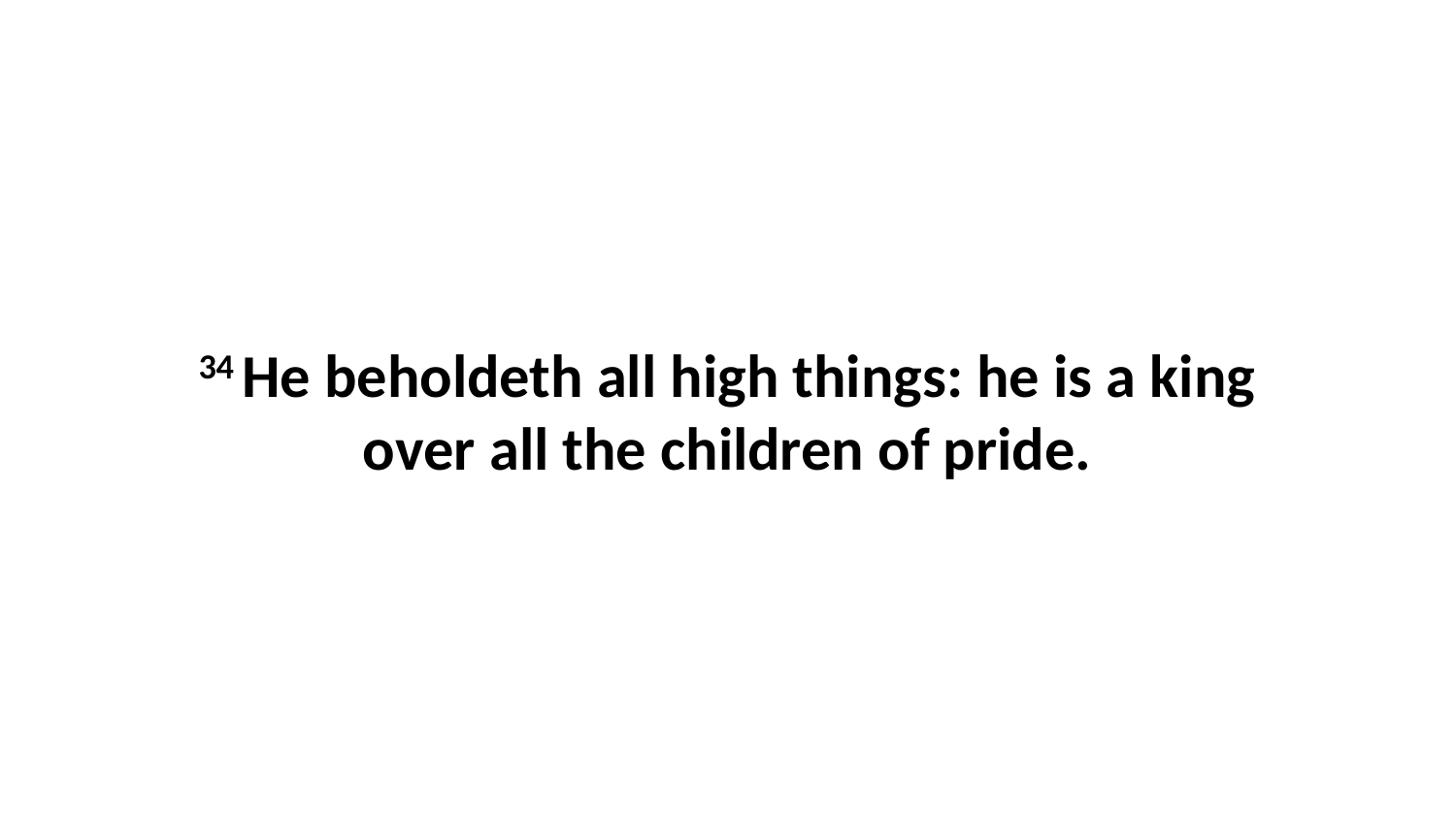

34 He beholdeth all high things: he is a king over all the children of pride.